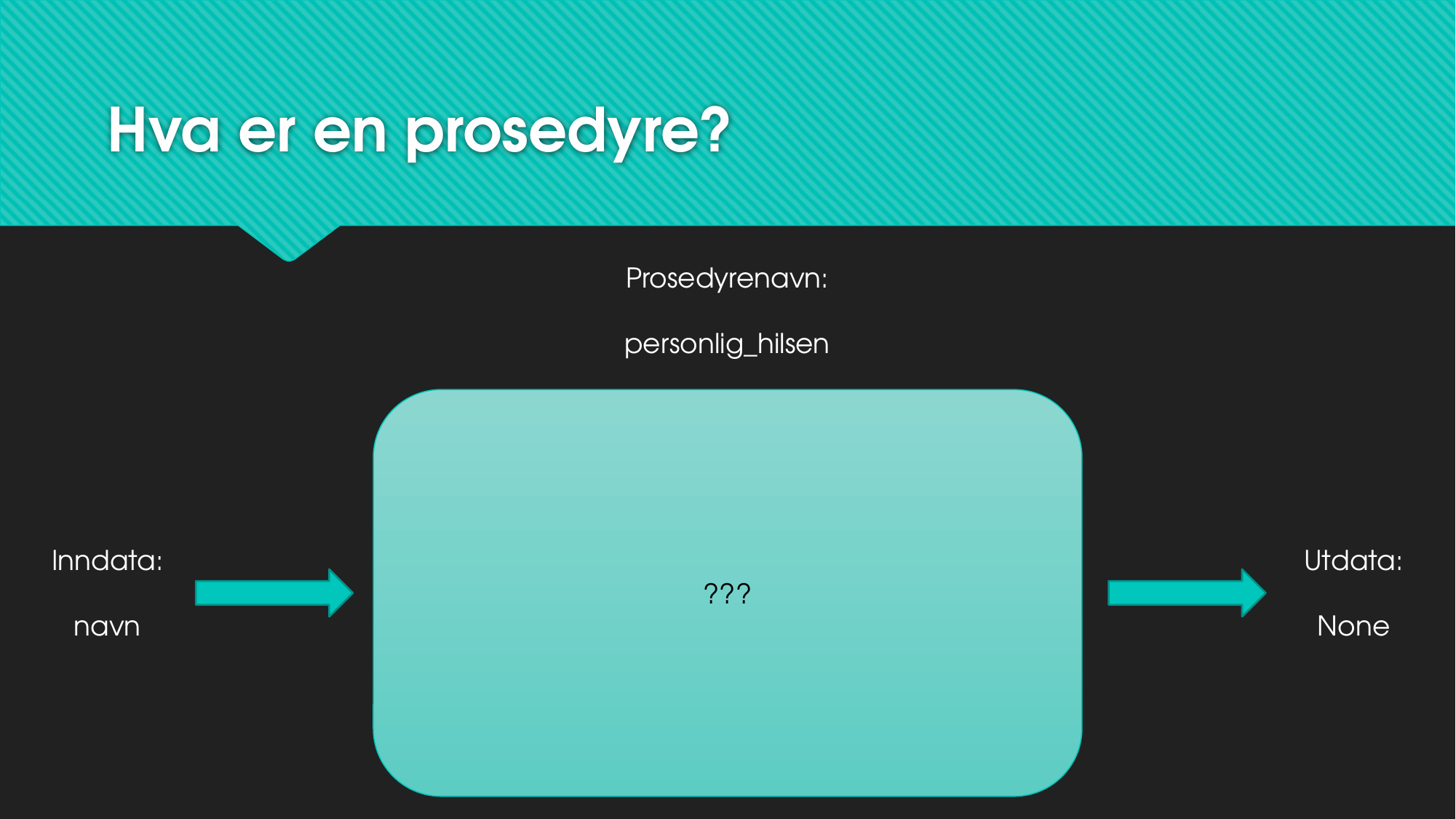

# Hva er en prosedyre?
Prosedyrenavn:

personlig_hilsen
???
Inndata:

navn
Utdata:

None